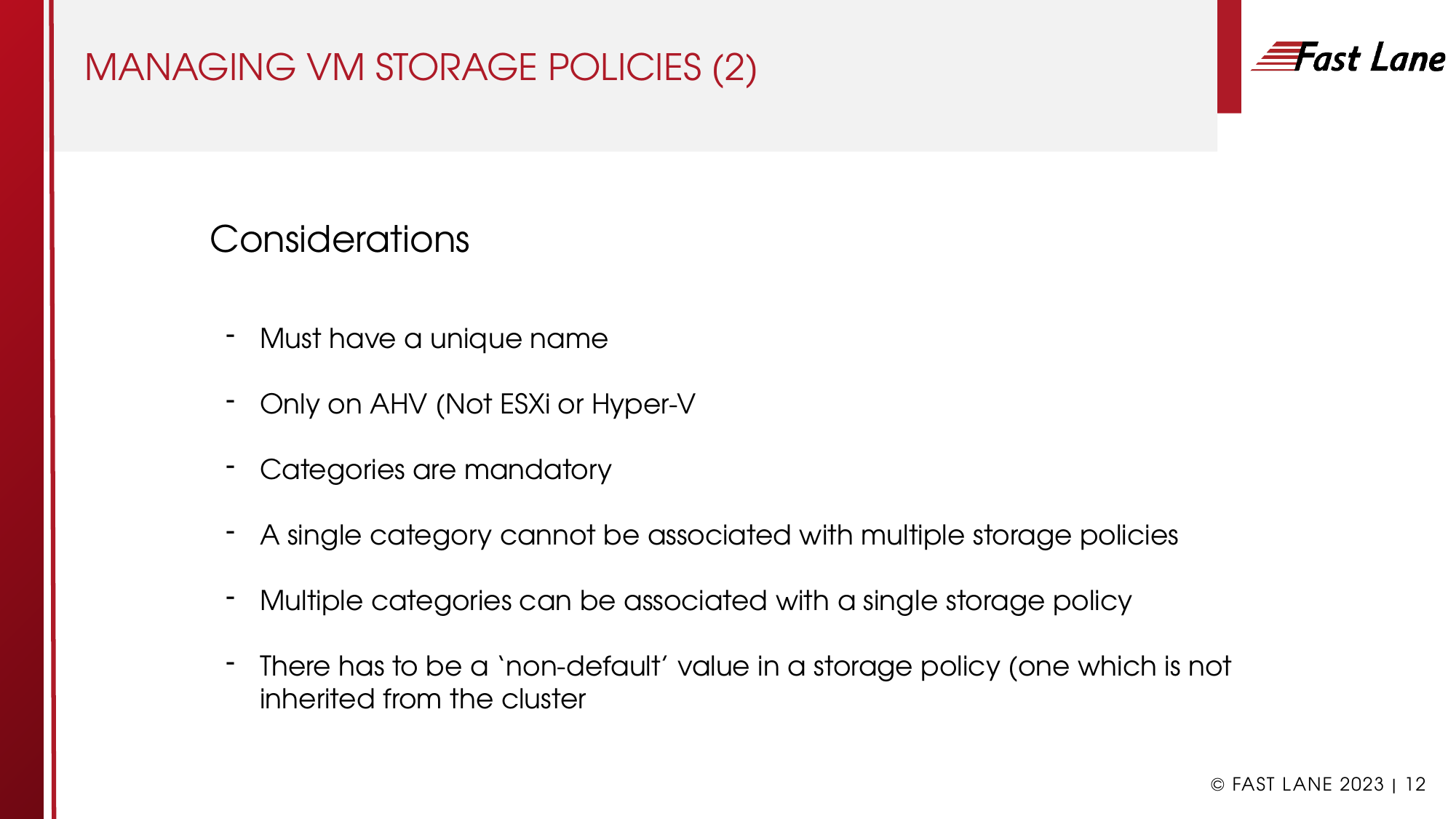

# Managing VM Storage policies (2)
Considerations

Must have a unique name

Only on AHV (Not ESXi or Hyper-V

Categories are mandatory

A single category cannot be associated with multiple storage policies

Multiple categories can be associated with a single storage policy

There has to be a ‘non-default’ value in a storage policy (one which is not inherited from the cluster